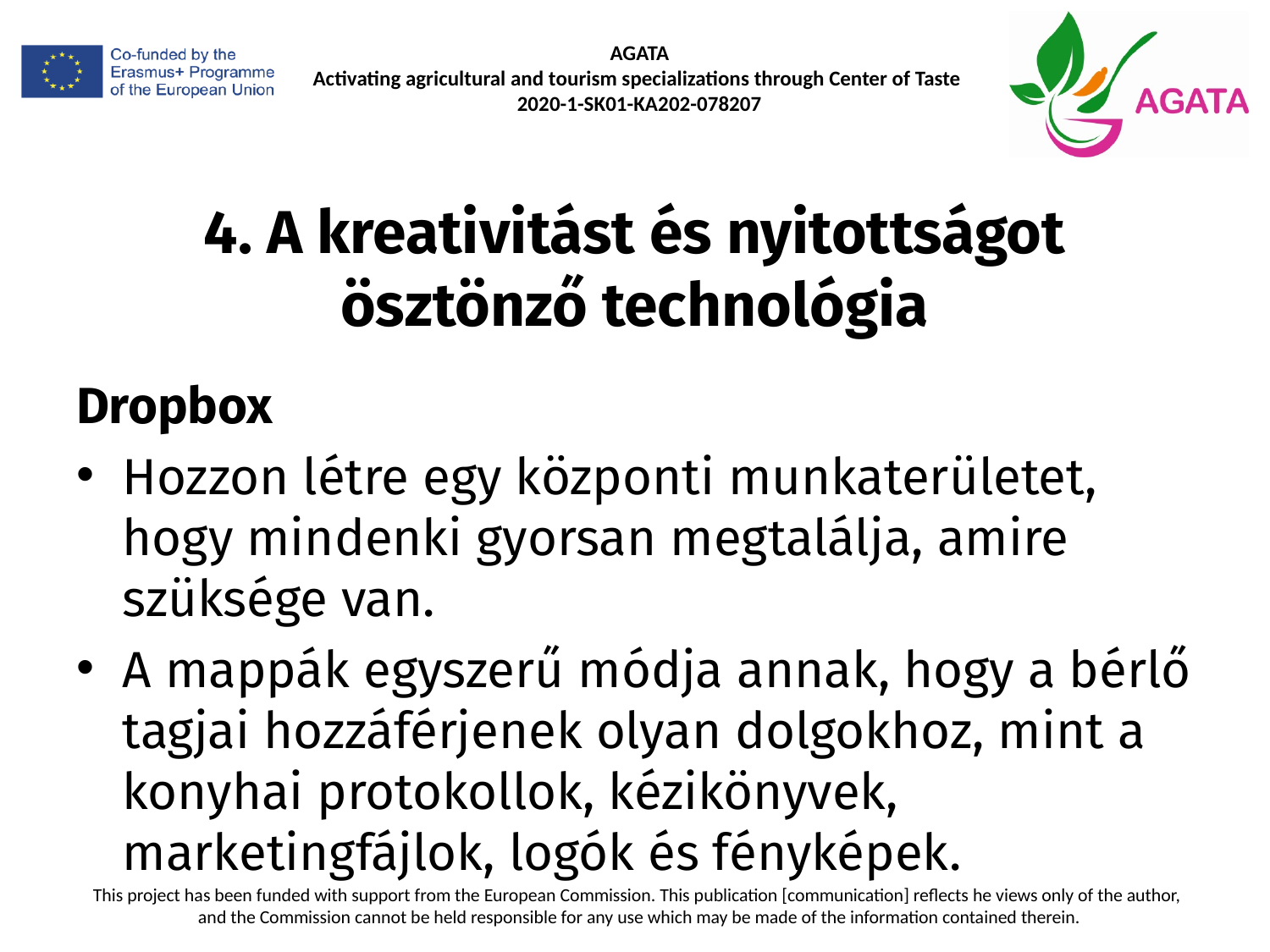

# 4. A kreativitást és nyitottságot ösztönző technológia
Dropbox
Hozzon létre egy központi munkaterületet, hogy mindenki gyorsan megtalálja, amire szüksége van.
A mappák egyszerű módja annak, hogy a bérlő tagjai hozzáférjenek olyan dolgokhoz, mint a konyhai protokollok, kézikönyvek, marketingfájlok, logók és fényképek.